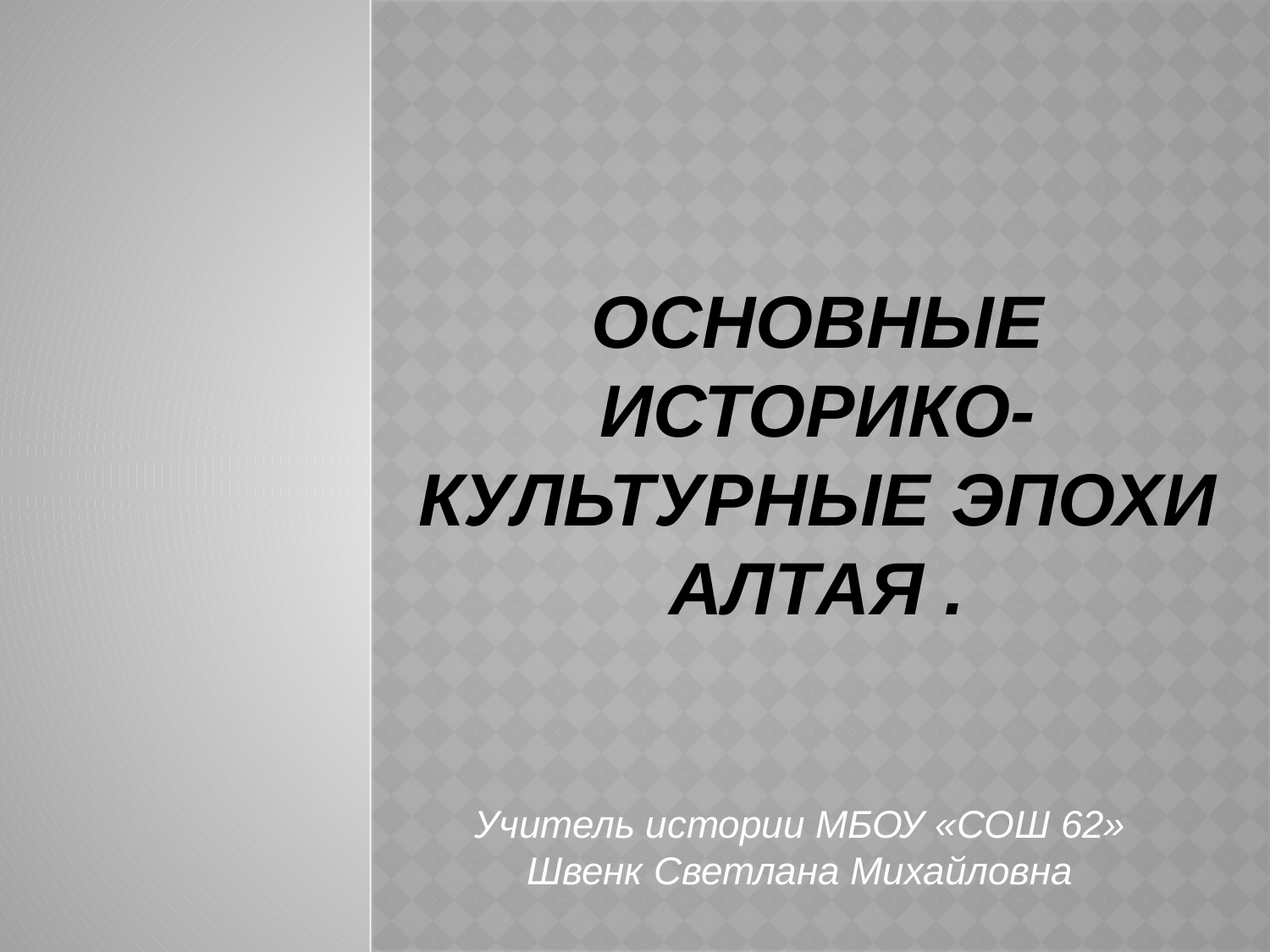

# Основные историко-культурные эпохи Алтая .
Учитель истории МБОУ «СОШ 62» Швенк Светлана Михайловна